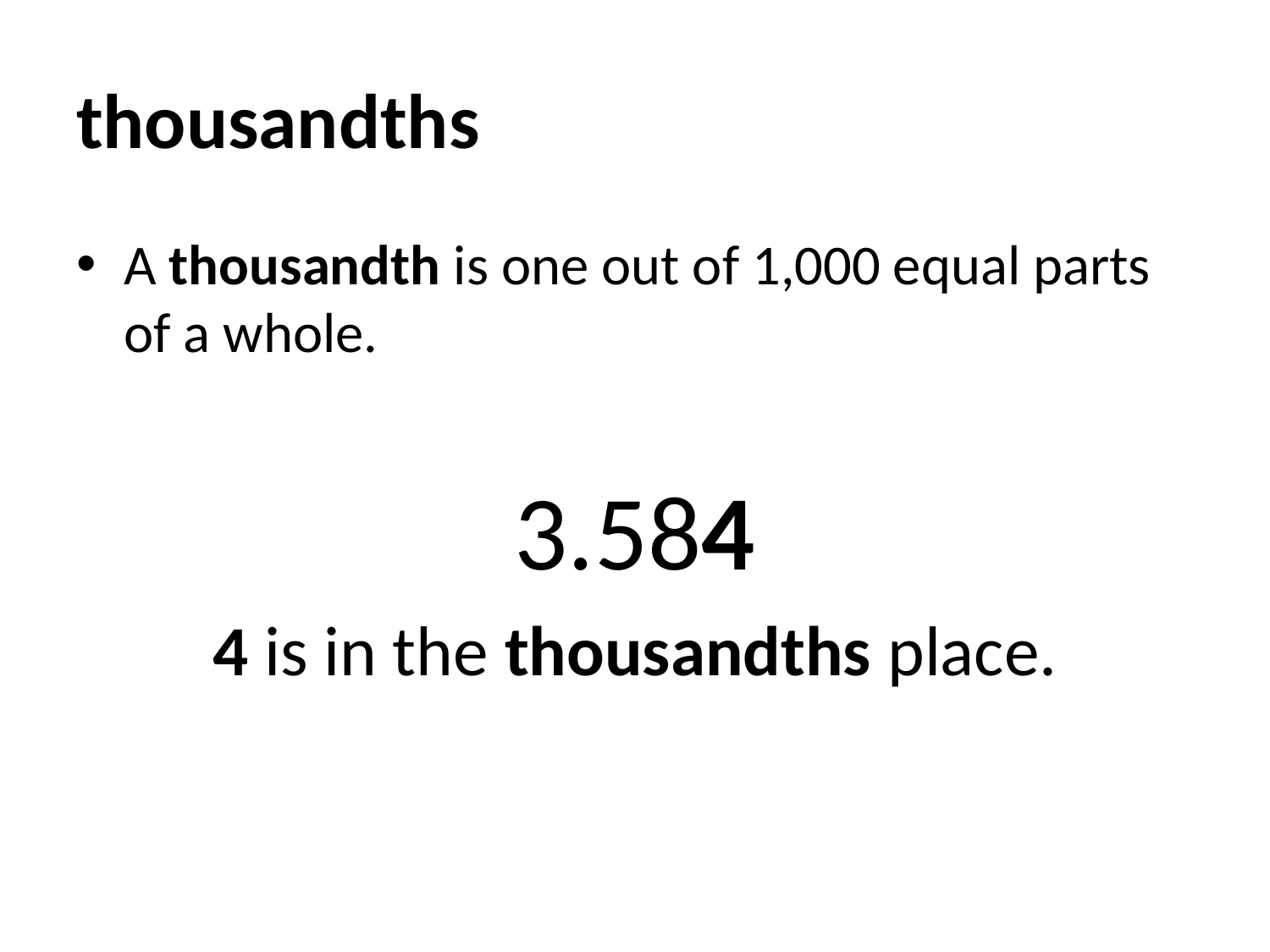

# thousandths
A thousandth is one out of 1,000 equal parts of a whole.

3.584
4 is in the thousandths place.